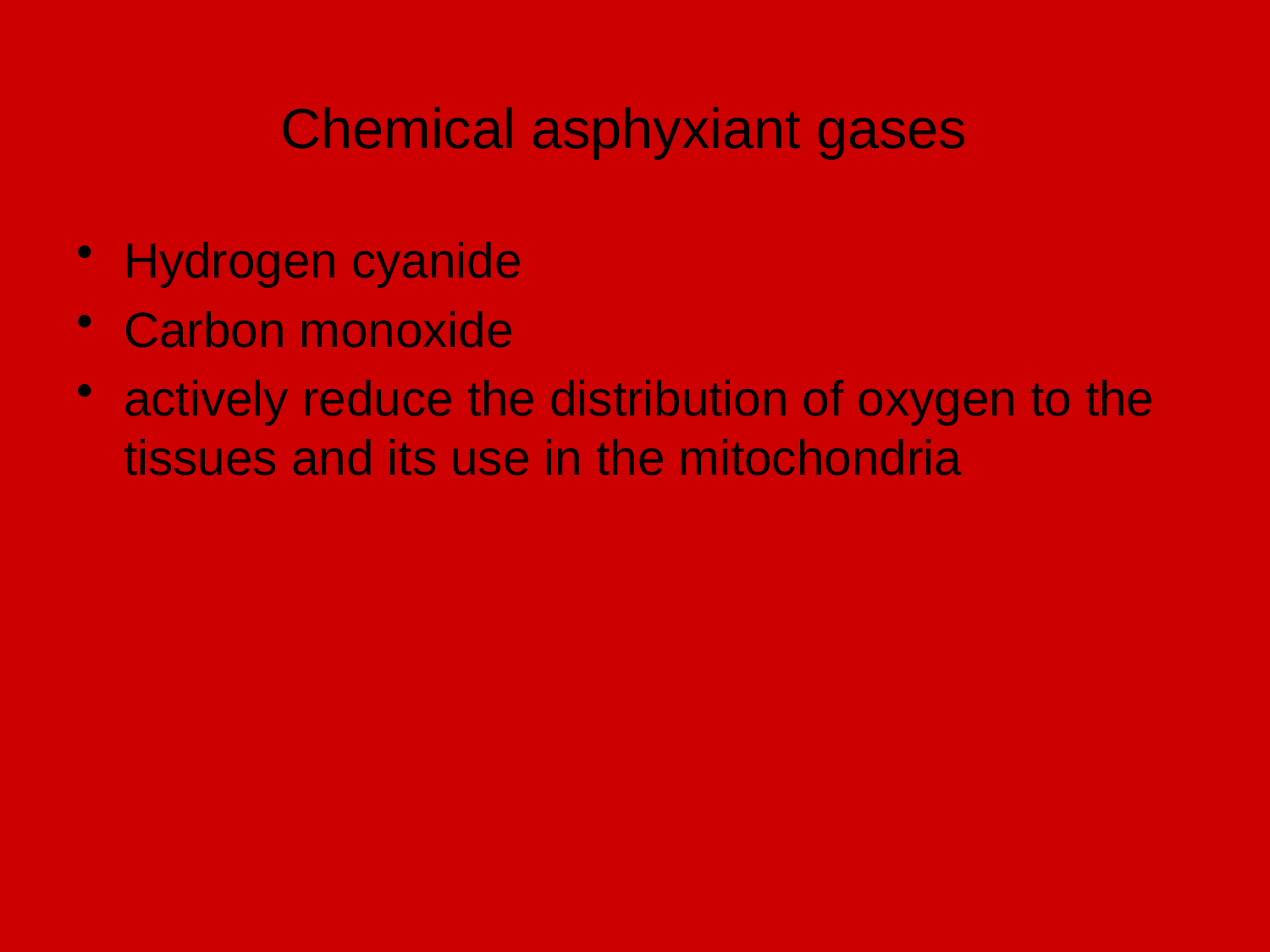

# Chemical asphyxiant gases
Hydrogen cyanide
Carbon monoxide
actively reduce the distribution of oxygen to the tissues and its use in the mitochondria